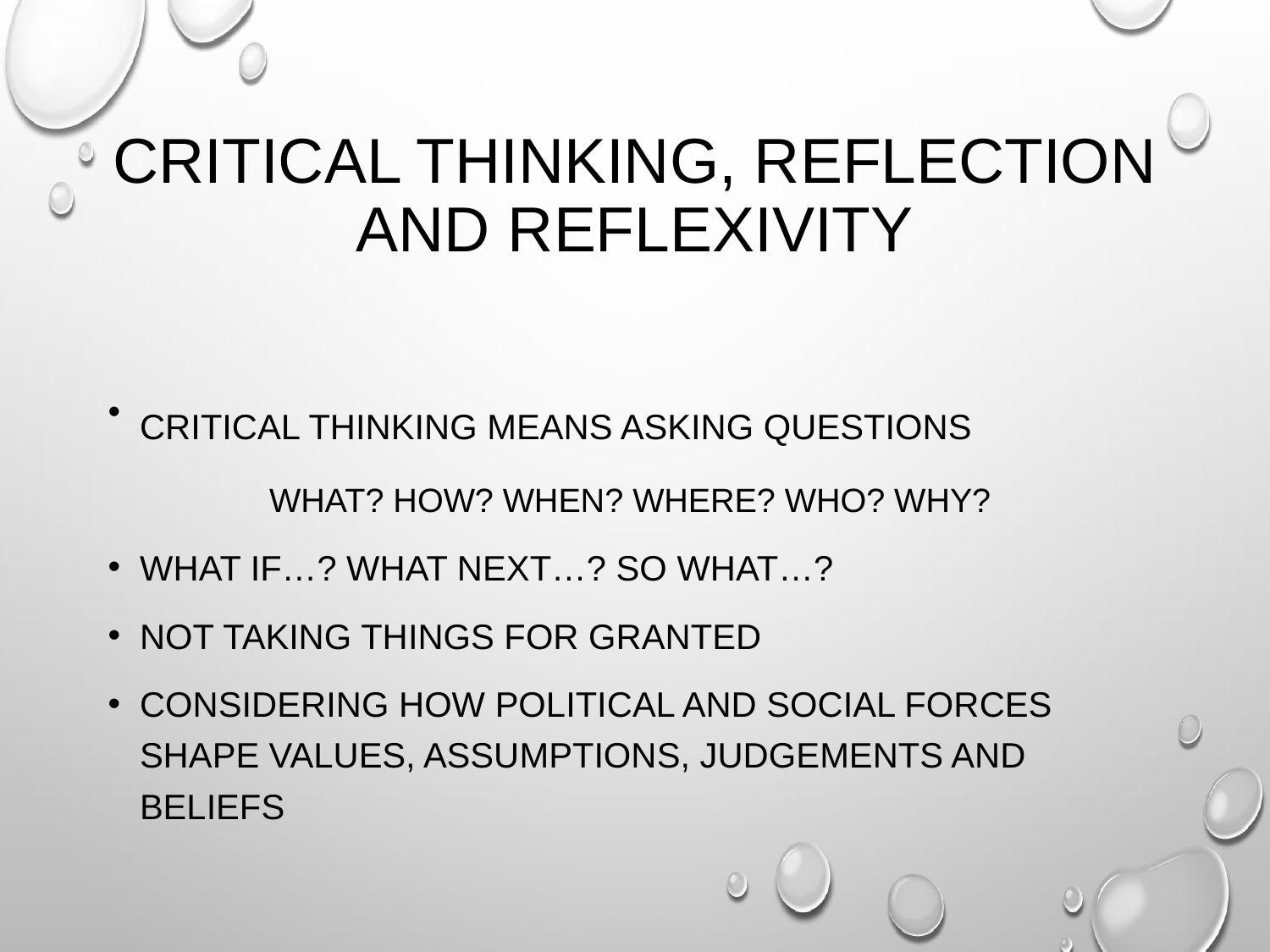

# Critical thinking, Reflection and reflexivity
Critical thinking Means asking questions
What? How? When? Where? Who? WHY?
What if…? What next…? So what…?
Not taking things for granted
Considering how political and social forces shape values, assumptions, judgements and beliefs